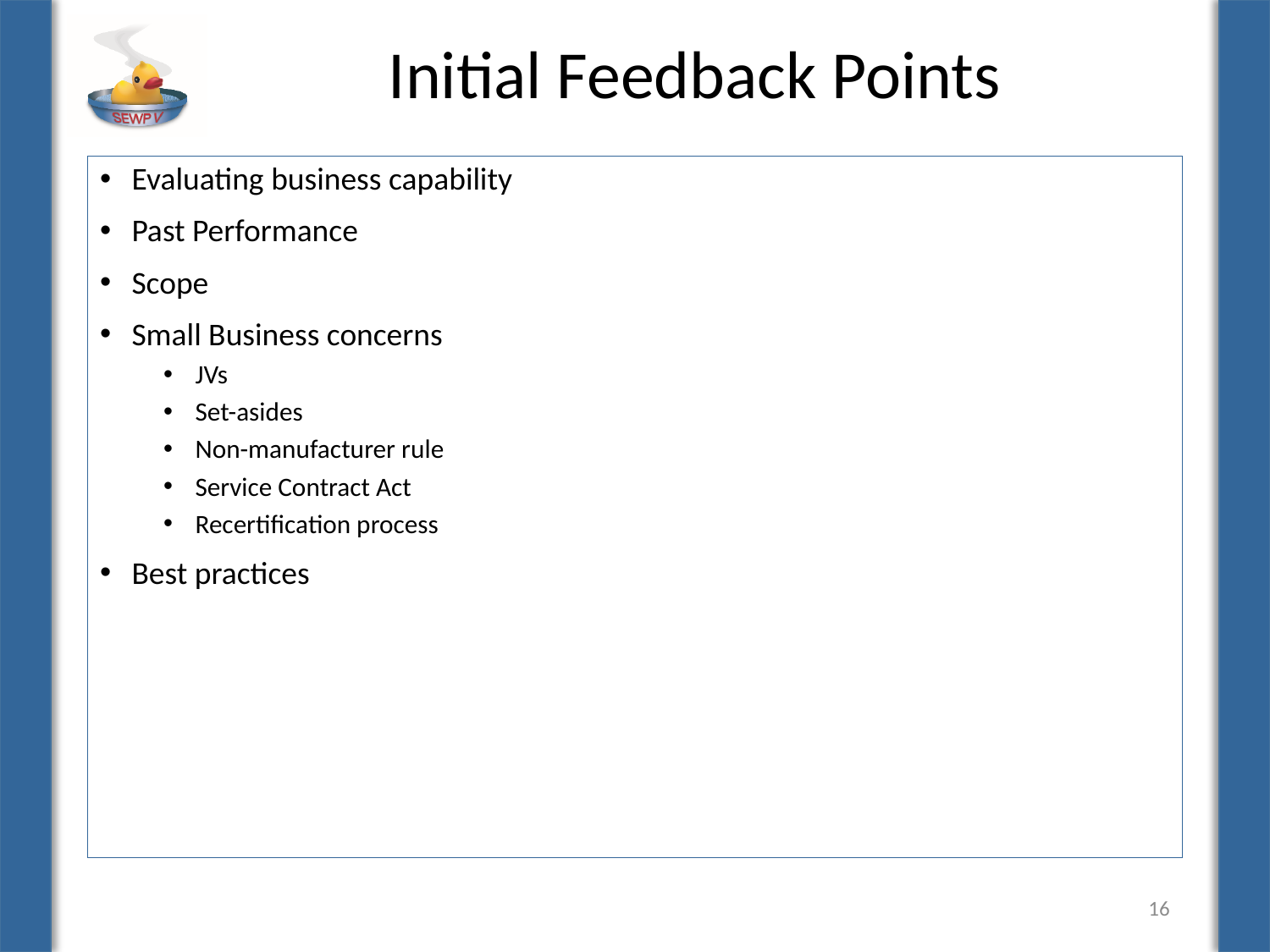

# Initial Feedback Points
Evaluating business capability
Past Performance
Scope
Small Business concerns
JVs
Set-asides
Non-manufacturer rule
Service Contract Act
Recertification process
Best practices

16